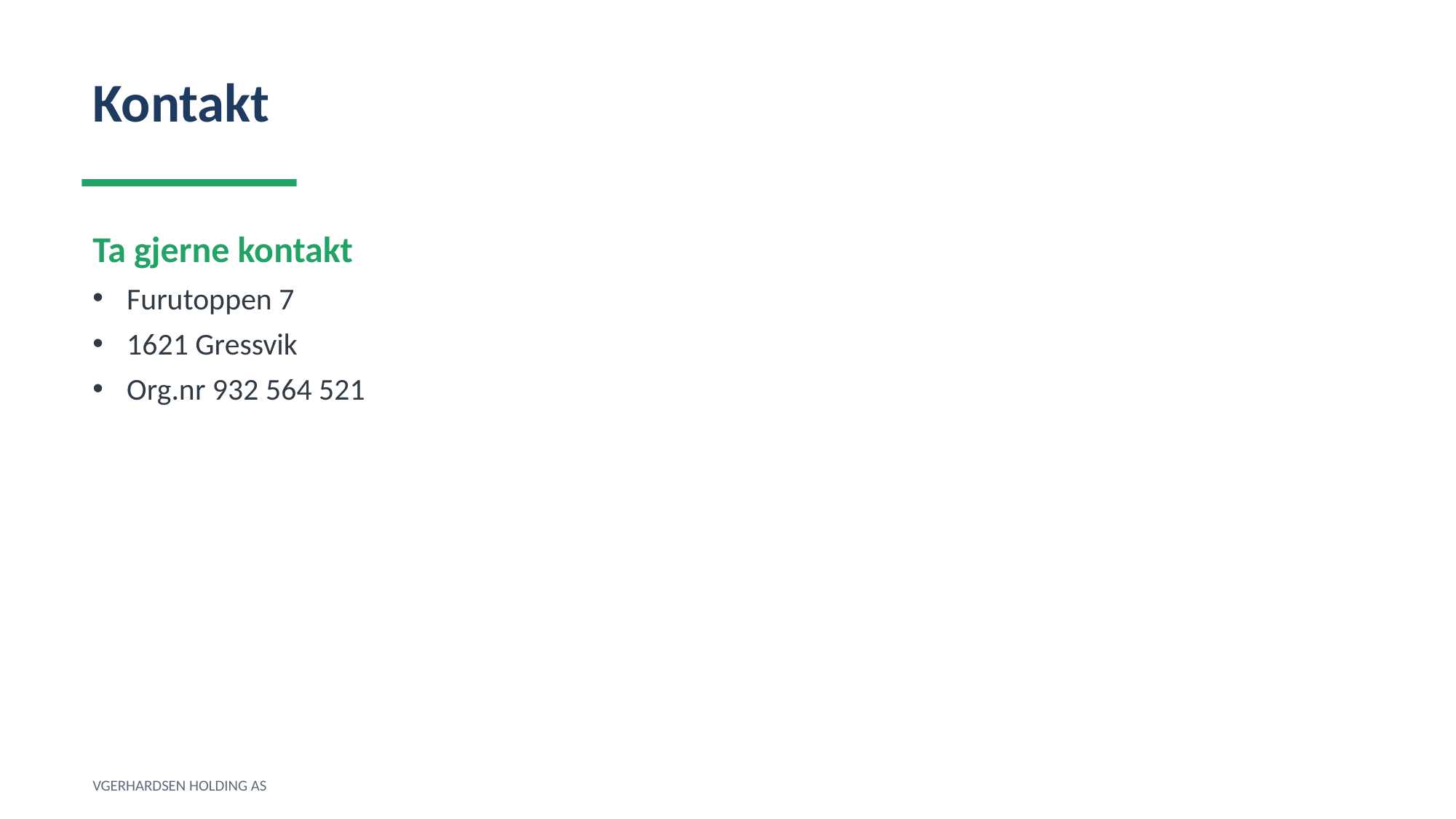

Kontakt

Ta gjerne kontakt
Furutoppen 7
1621 Gressvik
Org.nr 932 564 521
VGERHARDSEN HOLDING AS